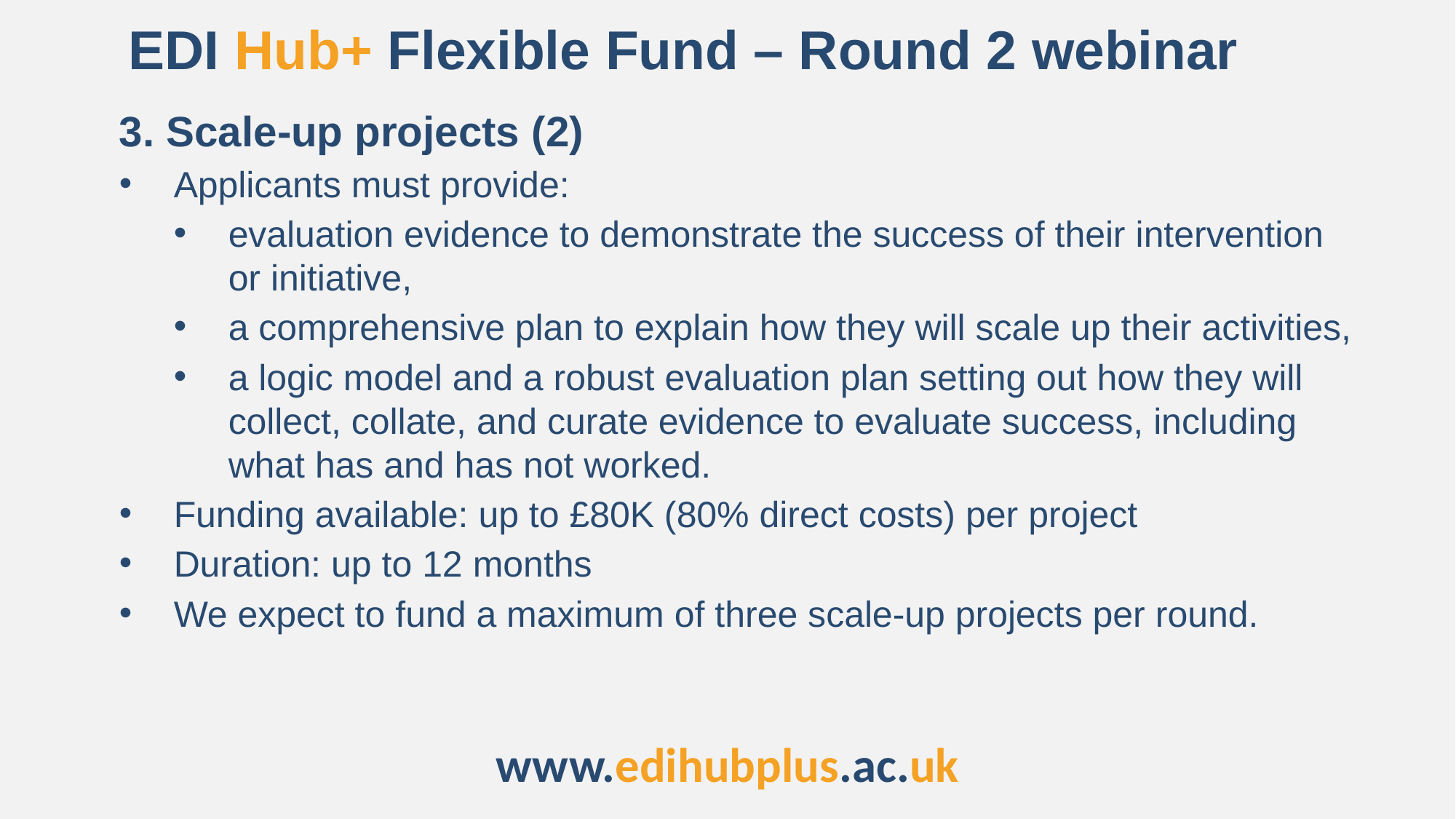

EDI Hub+ Flexible Fund – Round 2 webinar
3. Scale-up projects (2)
Applicants must provide:
evaluation evidence to demonstrate the success of their intervention or initiative,
a comprehensive plan to explain how they will scale up their activities,
a logic model and a robust evaluation plan setting out how they will collect, collate, and curate evidence to evaluate success, including what has and has not worked.
Funding available: up to £80K (80% direct costs) per project
Duration: up to 12 months
We expect to fund a maximum of three scale-up projects per round.

www.edihubplus.ac.uk